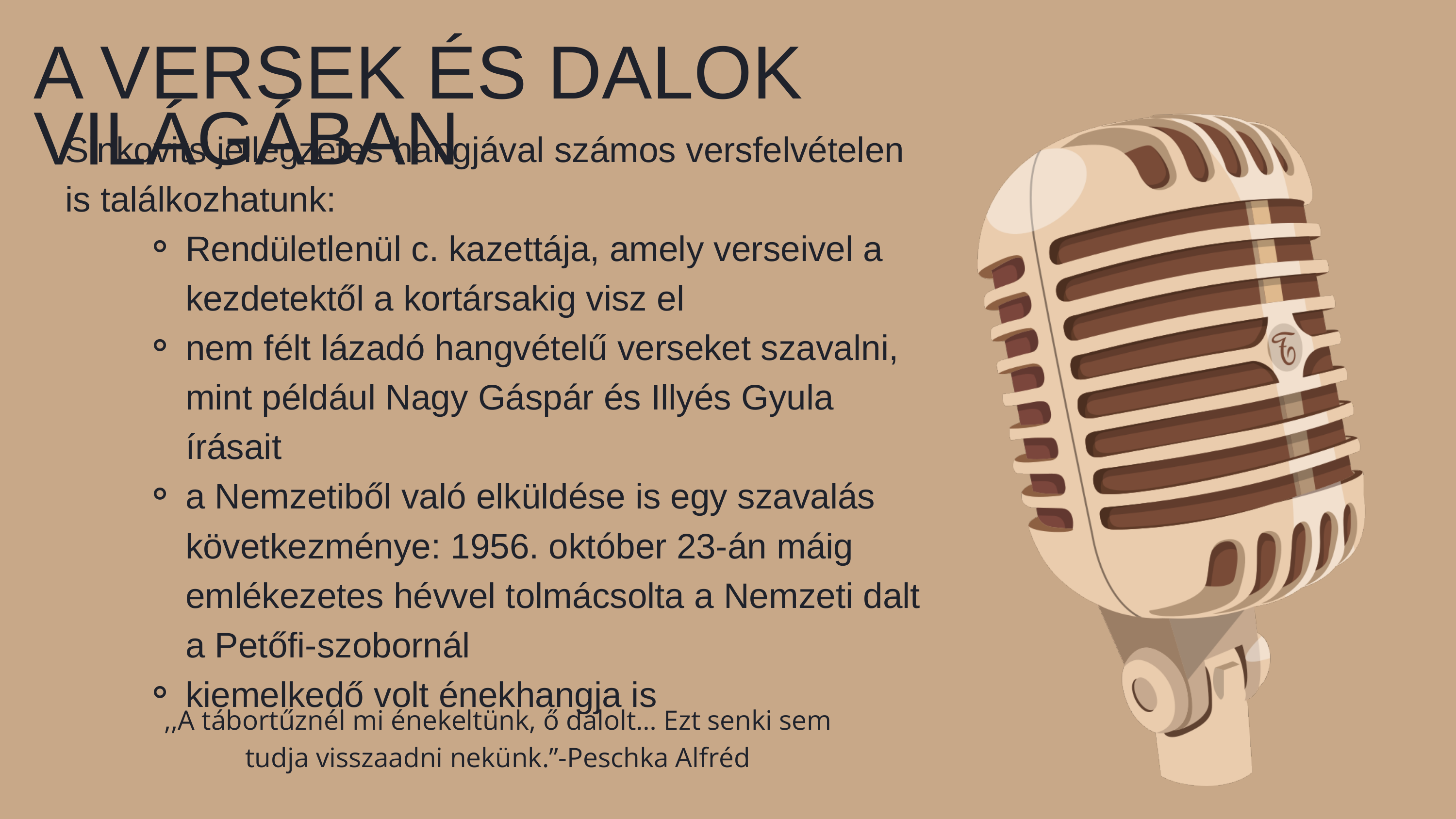

A VERSEK ÉS DALOK VILÁGÁBAN

Sinkovits jellegzetes hangjával számos versfelvételen is találkozhatunk:
Rendületlenül c. kazettája, amely verseivel a kezdetektől a kortársakig visz el
nem félt lázadó hangvételű verseket szavalni, mint például Nagy Gáspár és Illyés Gyula írásait
a Nemzetiből való elküldése is egy szavalás következménye: 1956. október 23-án máig emlékezetes hévvel tolmácsolta a Nemzeti dalt a Petőfi-szobornál
kiemelkedő volt énekhangja is
,,A tábortűznél mi énekeltünk, ő dalolt… Ezt senki sem tudja visszaadni nekünk.”-Peschka Alfréd